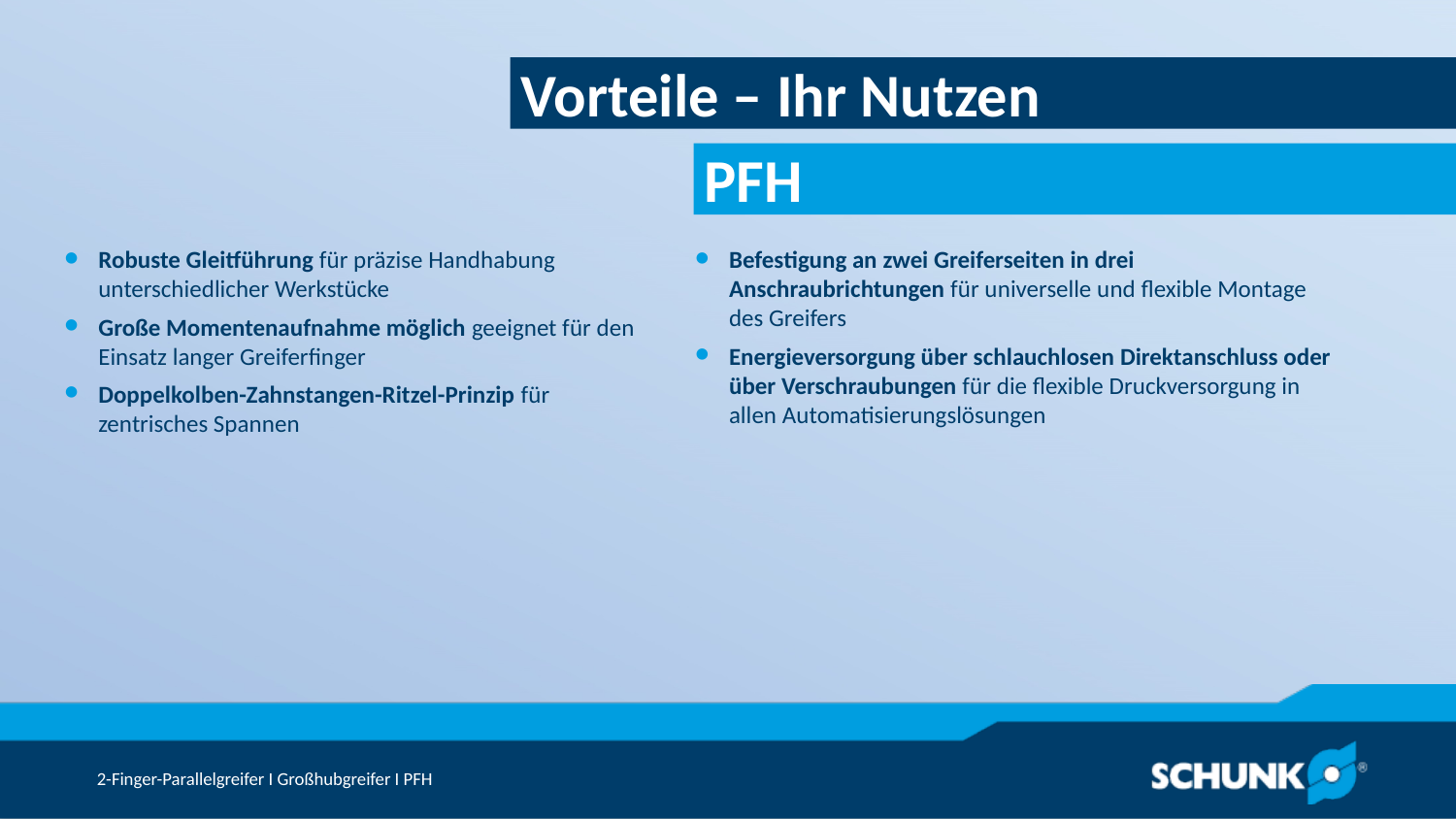

Vorteile – Ihr Nutzen
Robuste Gleitführung für präzise Handhabung unterschiedlicher Werkstücke
Große Momentenaufnahme möglich geeignet für den Einsatz langer Greiferfinger
Doppelkolben-Zahnstangen-Ritzel-Prinzip für zentrisches Spannen
Befestigung an zwei Greiferseiten in drei Anschraubrichtungen für universelle und flexible Montage des Greifers
Energieversorgung über schlauchlosen Direktanschluss oder über Verschraubungen für die flexible Druckversorgung in allen Automatisierungslösungen